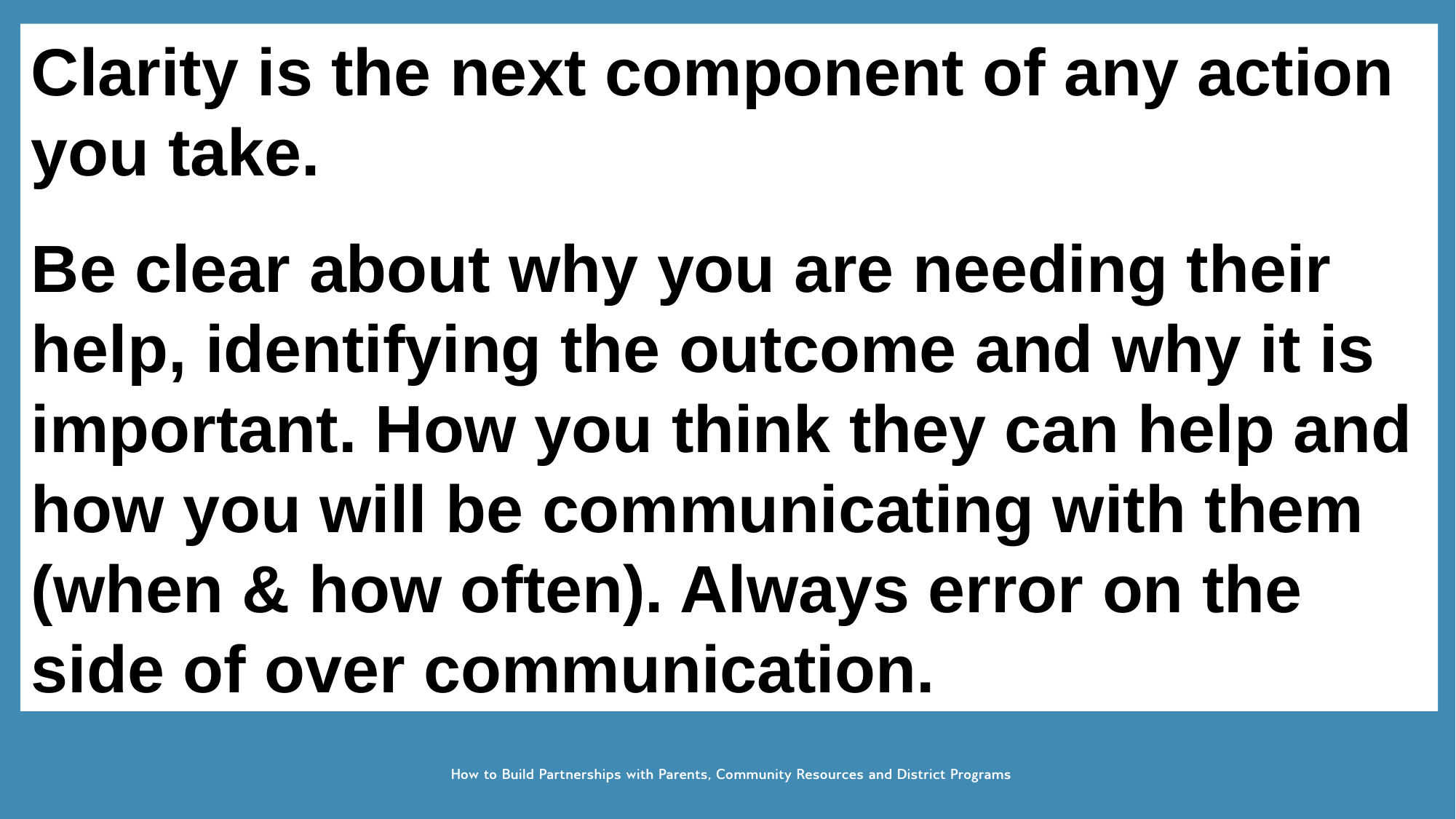

Clarity is the next component of any action you take.

Be clear about why you are needing their help, identifying the outcome and why it is important. How you think they can help and how you will be communicating with them (when & how often). Always error on the side of over communication.
How to Build Partnerships with Parents, Community Resources and District Programs